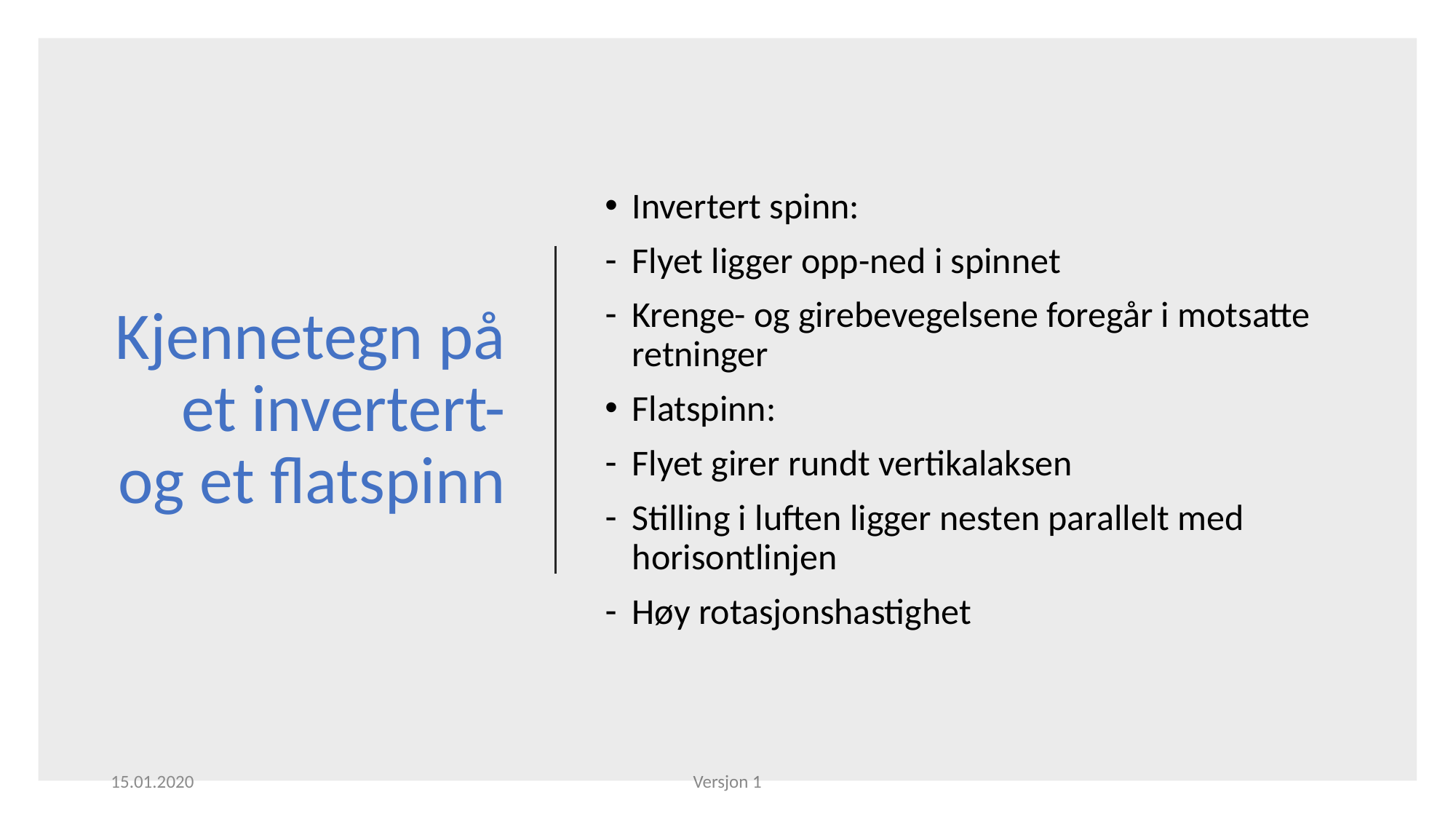

# Kjennetegn på et invertert- og et flatspinn
Invertert spinn:
Flyet ligger opp-ned i spinnet
Krenge- og girebevegelsene foregår i motsatte retninger
Flatspinn:
Flyet girer rundt vertikalaksen
Stilling i luften ligger nesten parallelt med horisontlinjen
Høy rotasjonshastighet
15.01.2020
Versjon 1